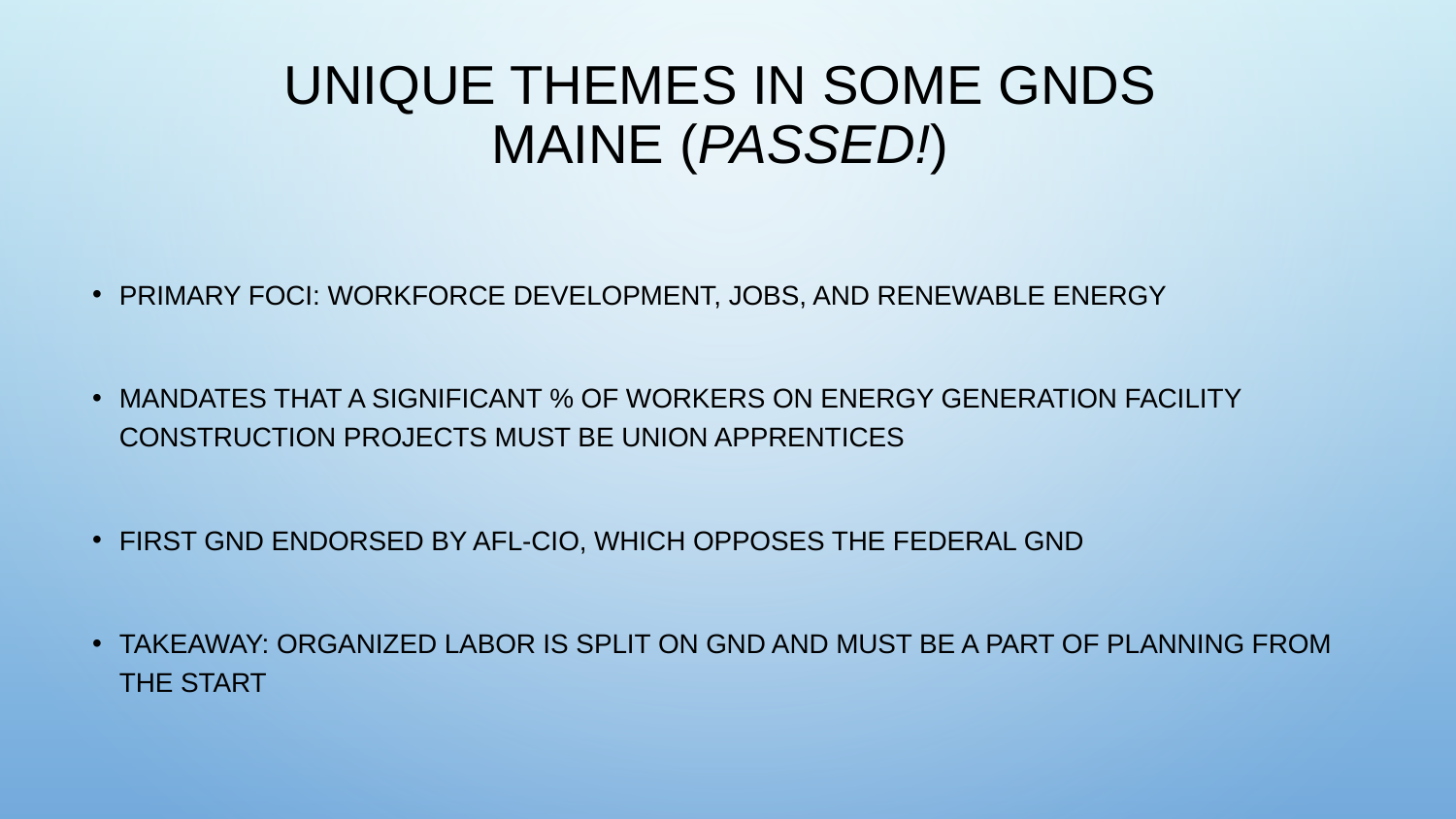

# Unique Themes in Some GNDs Maine (PASSED!)

Primary foci: workforce development, jobs, and renewable energy

mandates that a significant % of workers on energy generation facility construction projects must be union apprentices

First GND endorsed by AFL-CIO, which opposes the federal GND

Takeaway: organized labor is split on GND and must be a part of planning from the start